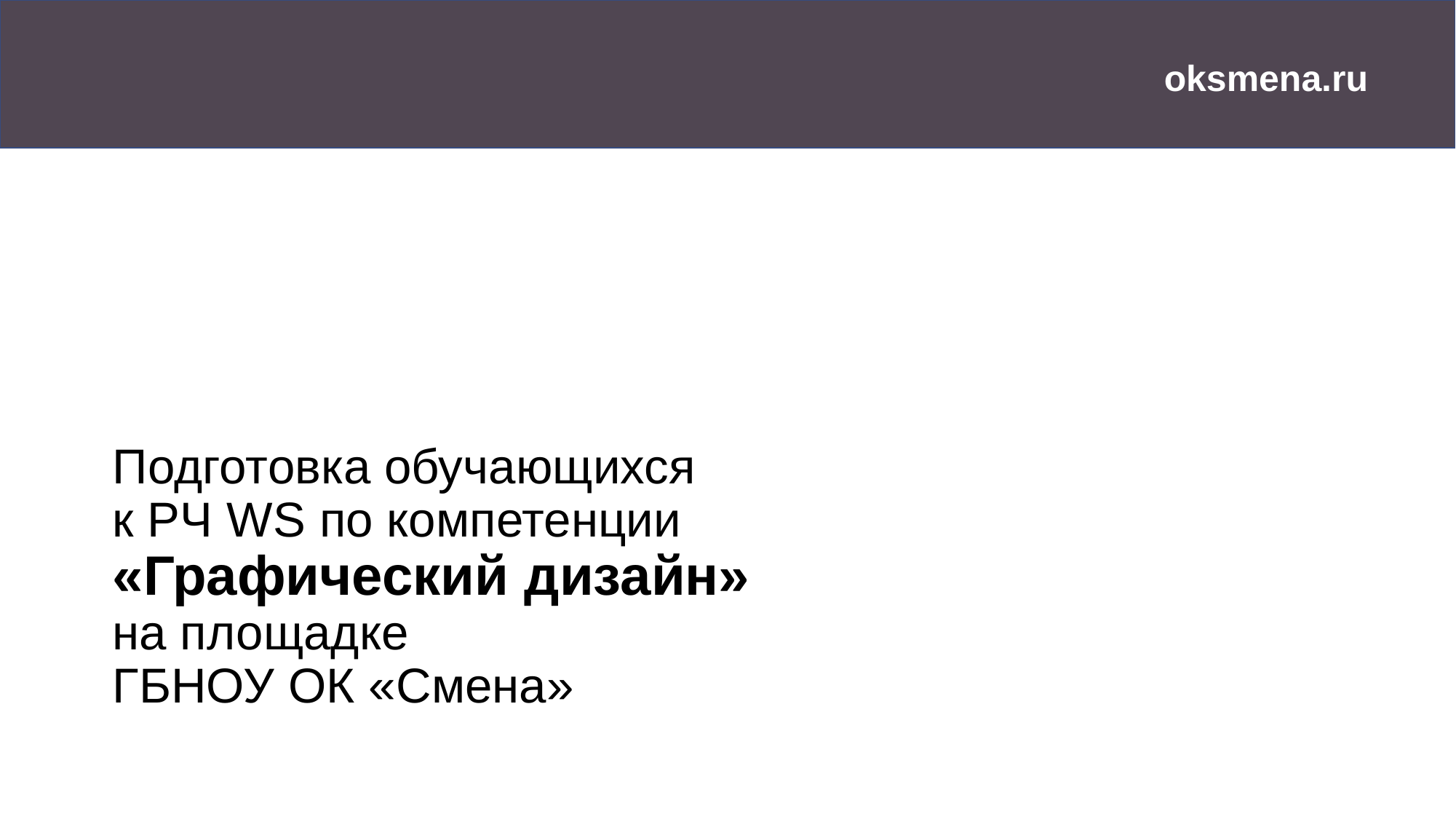

oksmena.ru
# Подготовка обучающихся к РЧ WS по компетенции «Графический дизайн» на площадке ГБНОУ ОК «Смена»